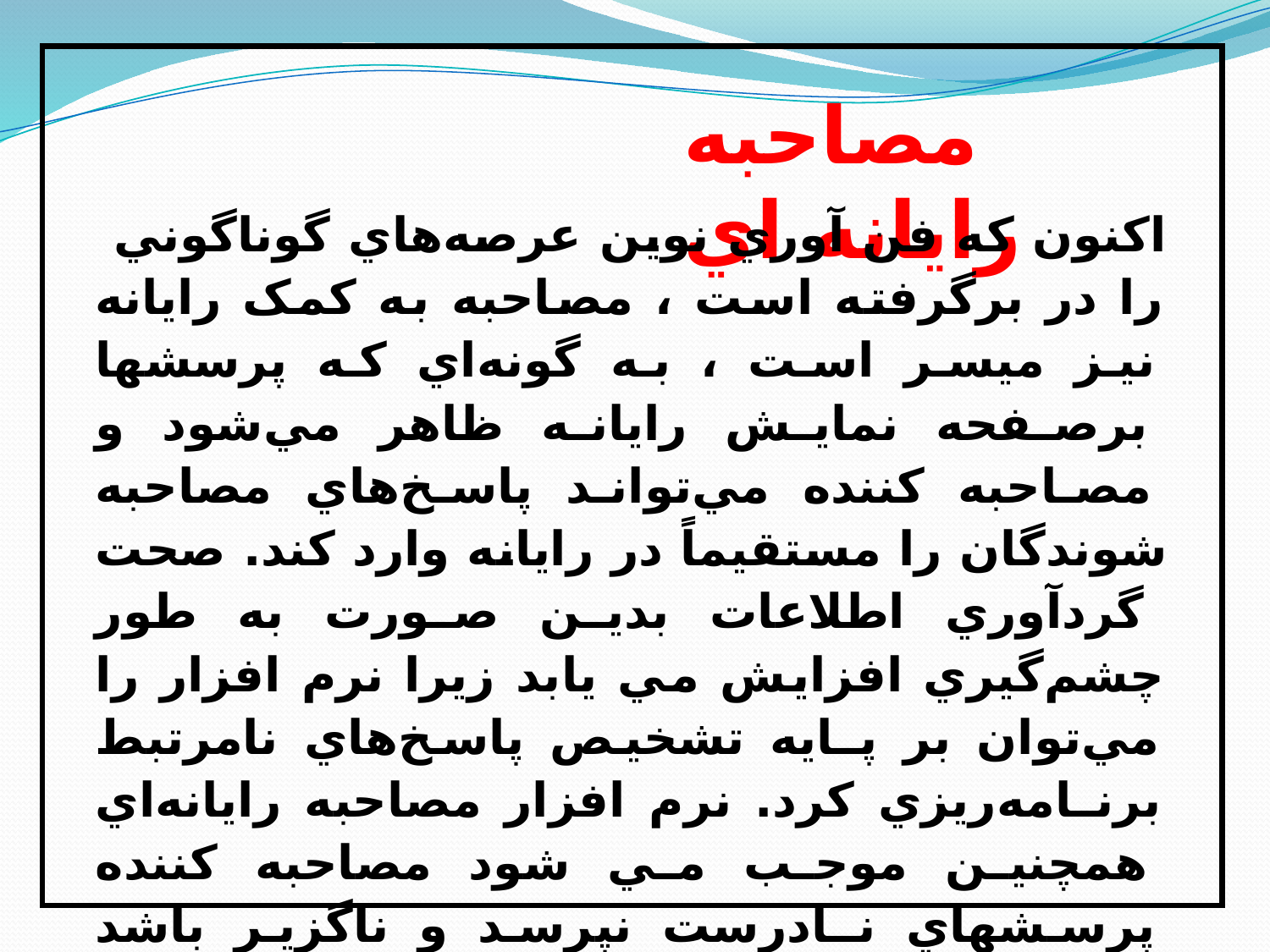

مصاحبه رايانه اي
 اکنون که فن آوري نوين عرصه‌هاي گوناگوني را در برگرفته است ، مصاحبه به کمک رايانه نيز ميسر است ، به گونه‌اي که پرسشها برصفحه نمايش رايانه ظاهر مي‌شود و مصاحبه کننده مي‌تواند پاسخ‌هاي مصاحبه شوندگان را مستقيماً در رايانه وارد کند. صحت گردآوري اطلاعات بدين صورت به طور چشم‌گيري افزايش مي يابد زيرا نرم افزار را مي‌توان بر پـايه تشخيص پاسخ‌هاي نامرتبط برنـامه‌ريزي کرد. نرم افزار مصاحبه رايانه‌اي همچنين موجب مي شود مصاحبه کننده پرسشهاي نـادرست نپرسد و ناگزير باشد ترتيب تقدم پرسشها را رعايت کند چرا که پرسشها به طور خودکار و به ترتيب براي پاسخ دهنده ظاهر مي‌شود . اين امکانات موجب مي شود سوگيريهاي برخاسته از مصاحبه کننده تا حدودي از ميان برود .